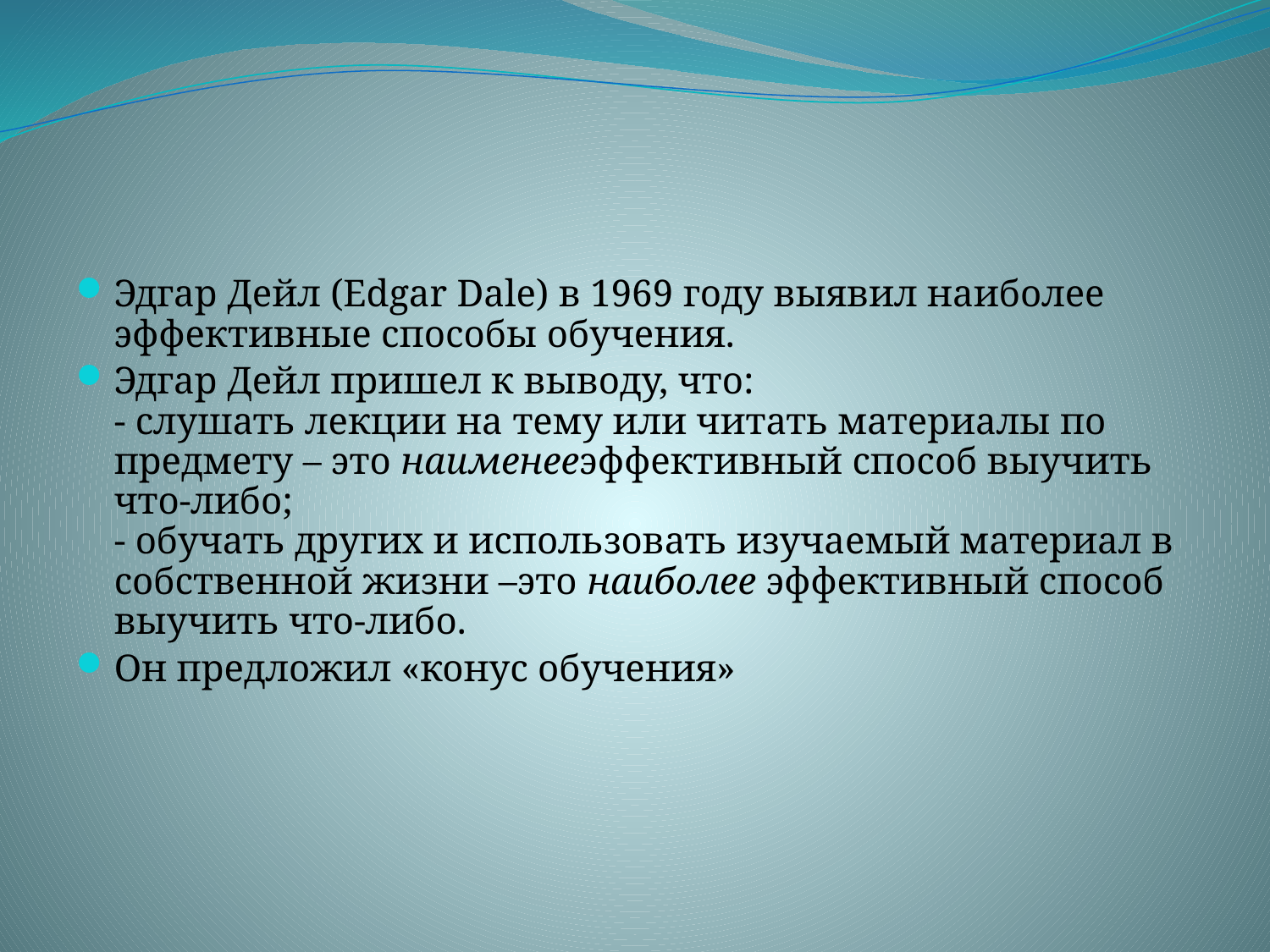

#
Эдгар Дейл (Edgar Dale) в 1969 году выявил наиболее эффективные способы обучения.
Эдгар Дейл пришел к выводу, что:
- слушать лекции на тему или читать материалы по предмету – это наименееэффективный способ выучить что-либо;
- обучать других и использовать изучаемый материал в собственной жизни –это наиболее эффективный способ выучить что-либо.
Он предложил «конус обучения»